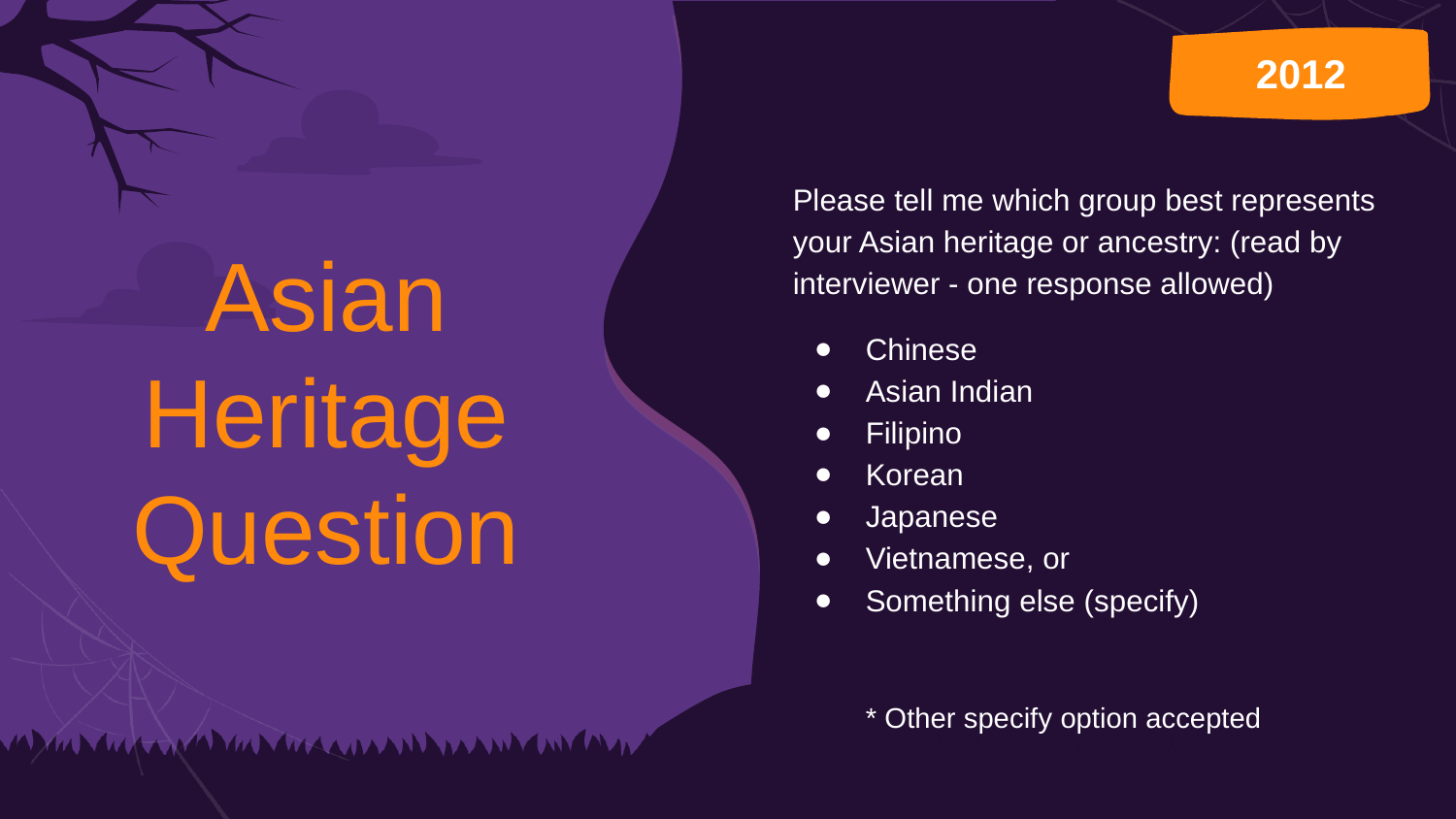

2012
# Asian Heritage Question
Please tell me which group best represents your Asian heritage or ancestry: (read by interviewer - one response allowed)
Chinese
Asian Indian
Filipino
Korean
Japanese
Vietnamese, or
Something else (specify)

* Other specify option accepted